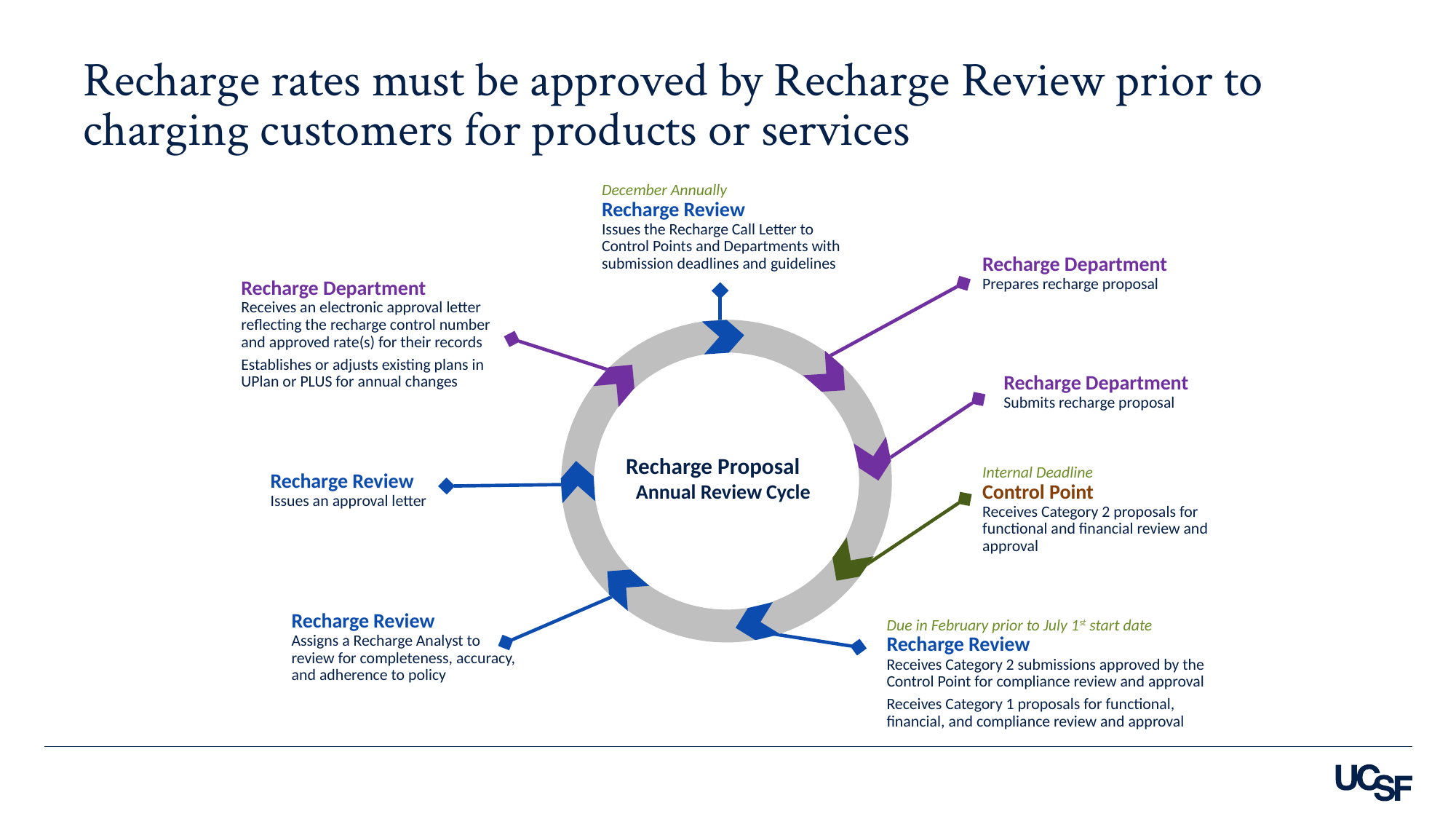

# Recharge rates must be approved by Recharge Review prior to charging customers for products or services
December Annually
Recharge Review
Issues the Recharge Call Letter to Control Points and Departments with submission deadlines and guidelines
Recharge Department
Prepares recharge proposal
Recharge Department
Receives an electronic approval letter reflecting the recharge control number and approved rate(s) for their records
Establishes or adjusts existing plans in UPlan or PLUS for annual changes

Recharge Department
Submits recharge proposal

Recharge Review
Issues an approval letter
Recharge Proposal     Annual Review Cycle
Internal Deadline
Control Point
Receives Category 2 proposals for functional and financial review and approval

Recharge Review
Assigns a Recharge Analyst to review for completeness, accuracy, and adherence to policy
Due in February prior to July 1st start date
Recharge Review
Receives Category 2 submissions approved by the Control Point for compliance review and approval
Receives Category 1 proposals for functional, financial, and compliance review and approval